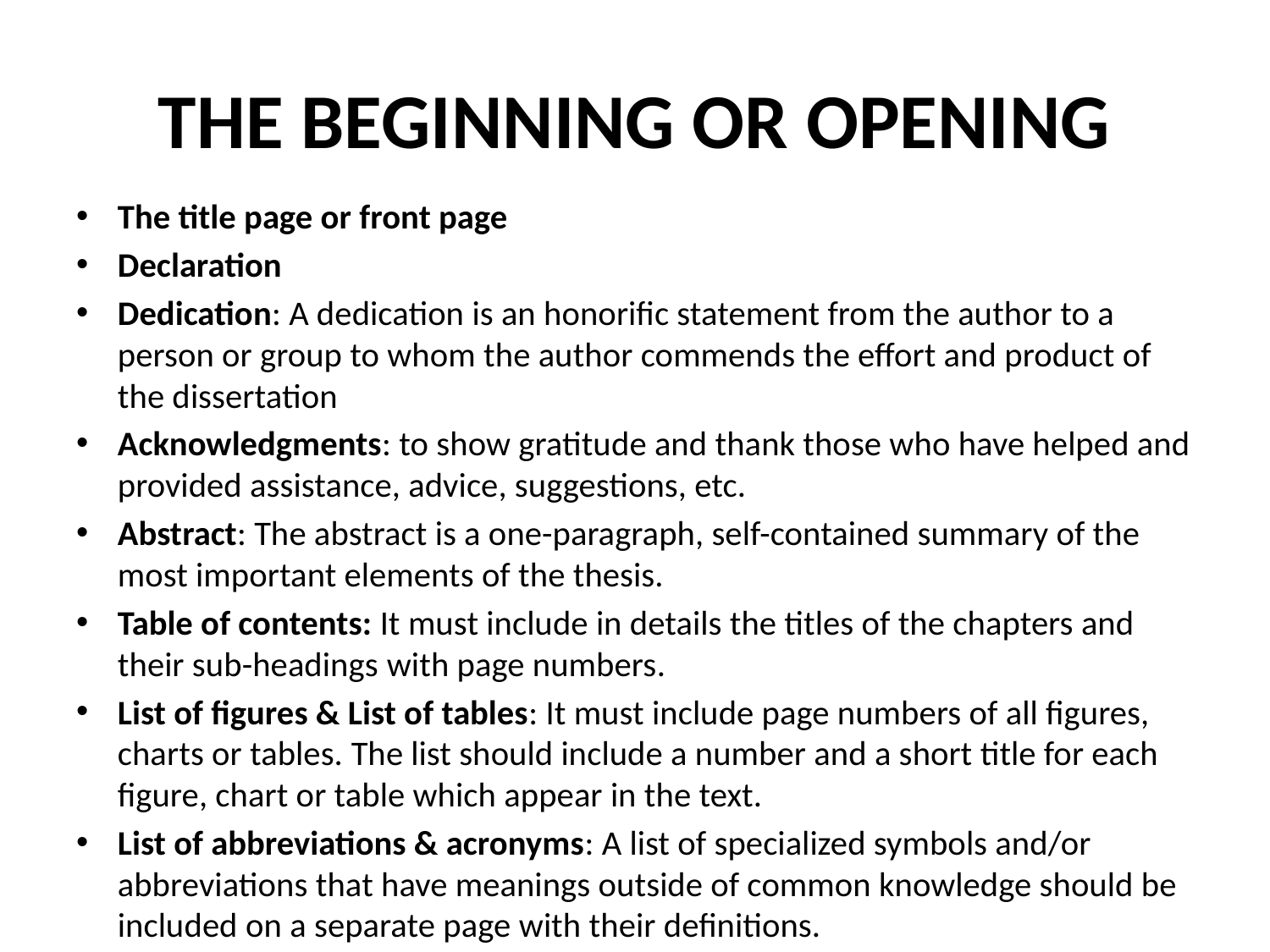

# THE BEGINNING OR OPENING
The title page or front page
Declaration
Dedication: A dedication is an honorific statement from the author to a person or group to whom the author commends the effort and product of the dissertation
Acknowledgments: to show gratitude and thank those who have helped and provided assistance, advice, suggestions, etc.
Abstract: The abstract is a one-paragraph, self-contained summary of the most important elements of the thesis.
Table of contents: It must include in details the titles of the chapters and their sub-headings with page numbers.
List of figures & List of tables: It must include page numbers of all figures, charts or tables. The list should include a number and a short title for each figure, chart or table which appear in the text.
List of abbreviations & acronyms: A list of specialized symbols and/or abbreviations that have meanings outside of common knowledge should be included on a separate page with their definitions.